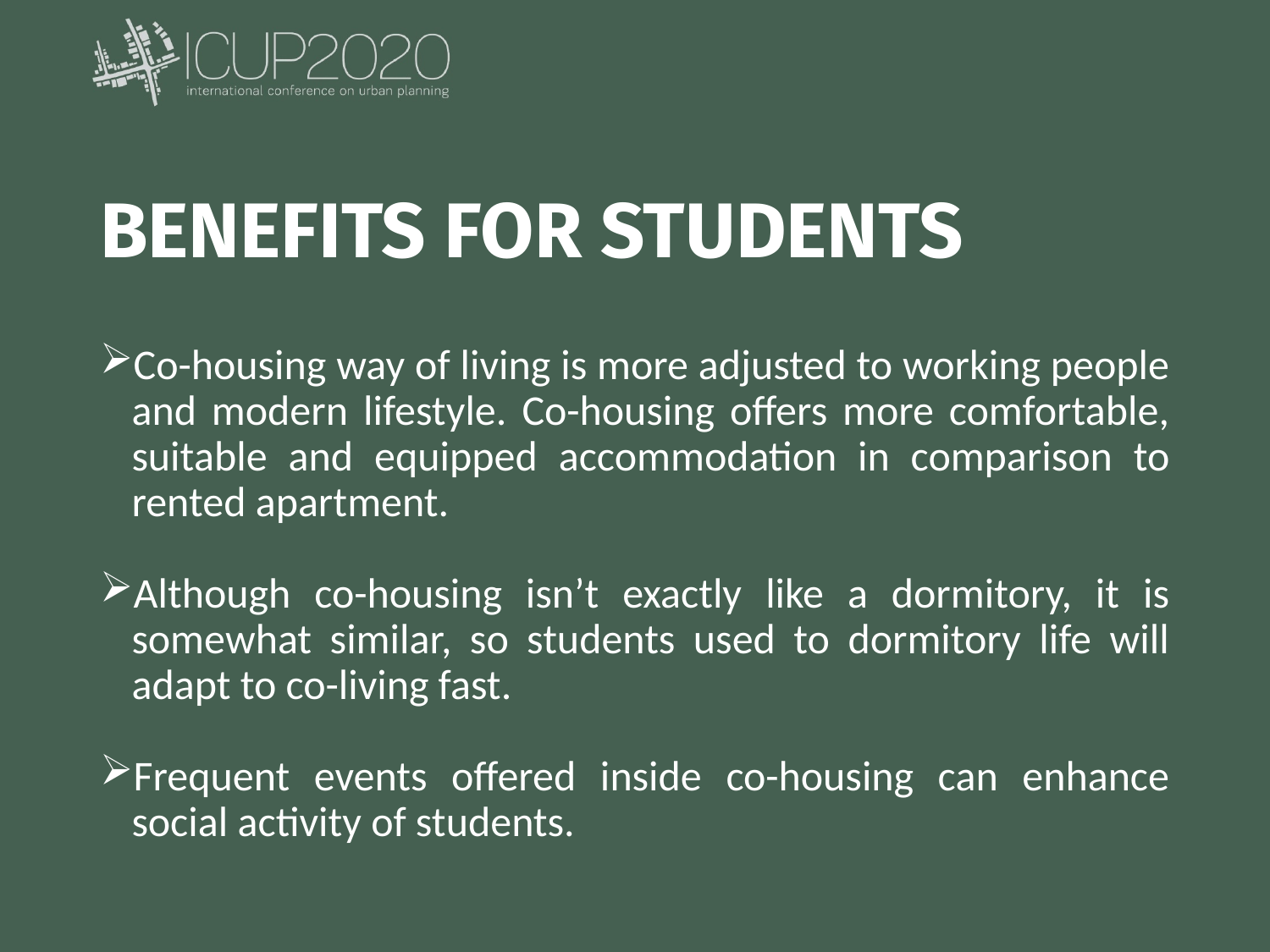

# BENEFITS FOR STUDENTS
Co-housing way of living is more adjusted to working people and modern lifestyle. Co-housing offers more comfortable, suitable and equipped accommodation in comparison to rented apartment.

Although co-housing isn’t exactly like a dormitory, it is somewhat similar, so students used to dormitory life will adapt to co-living fast.

Frequent events offered inside co-housing can enhance social activity of students.